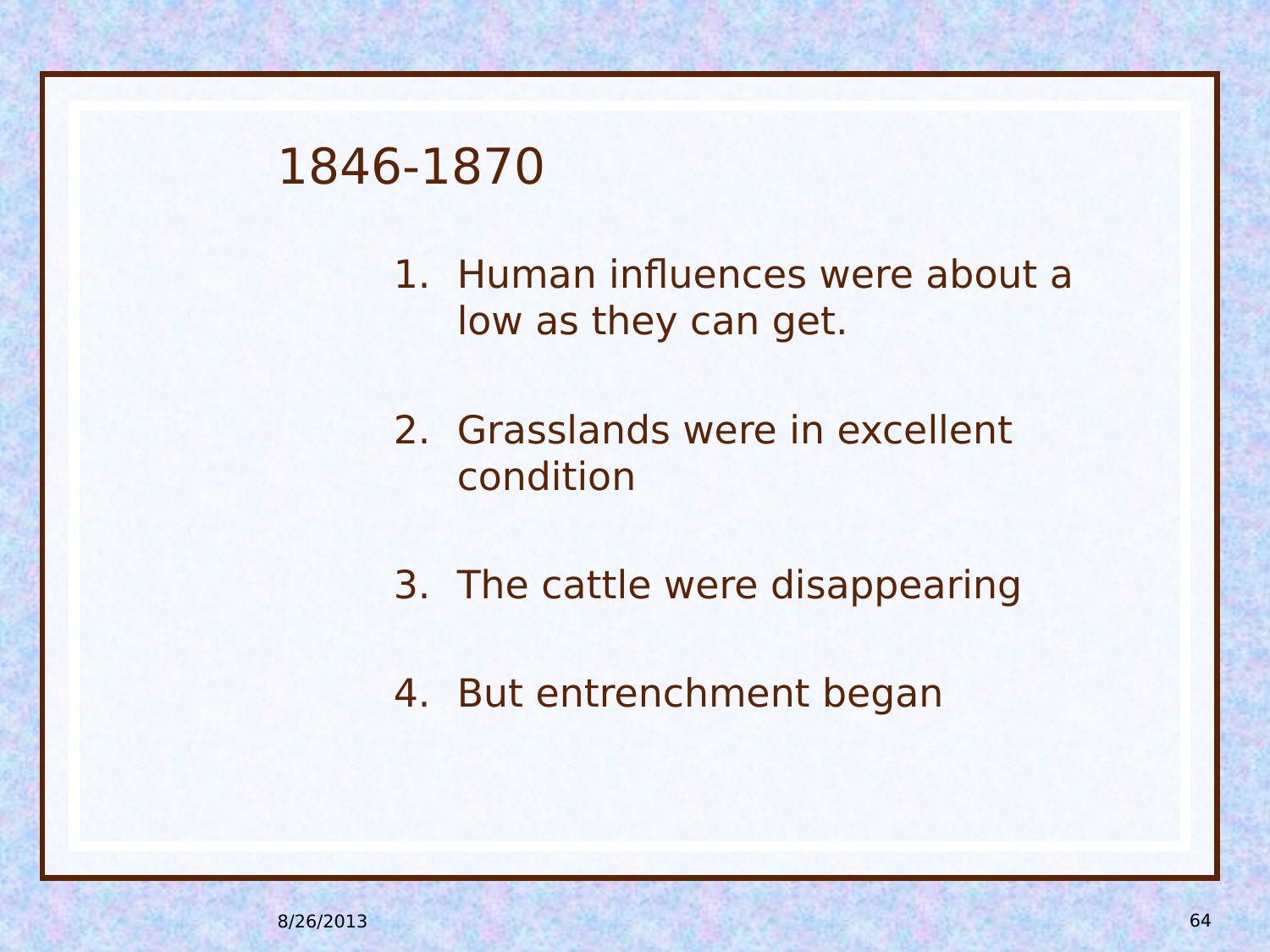

# 1846-1870
Human influences were about a low as they can get.

Grasslands were in excellent condition

The cattle were disappearing

But entrenchment began
8/26/2013
64